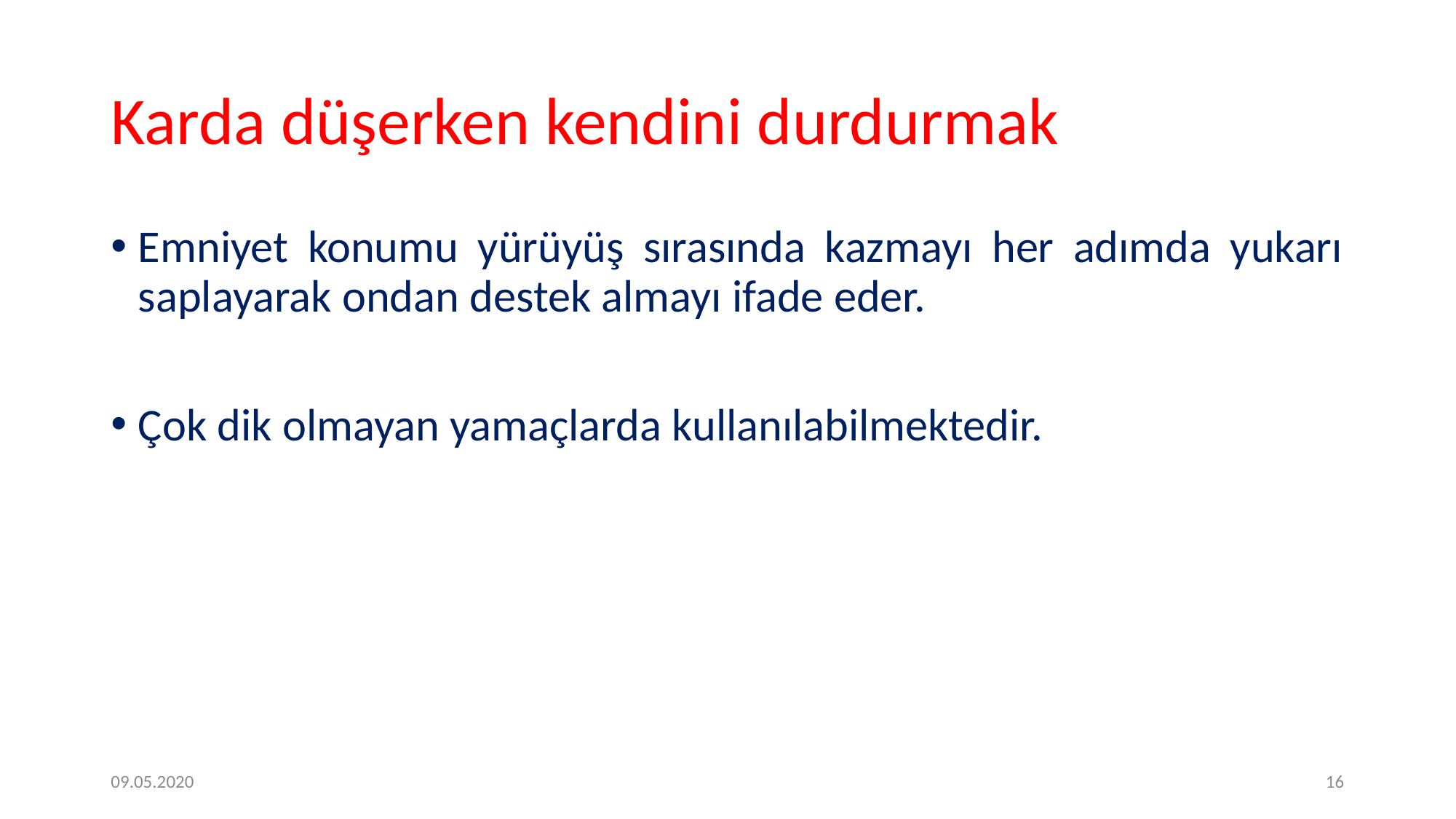

# Karda düşerken kendini durdurmak
Emniyet konumu yürüyüş sırasında kazmayı her adımda yukarı saplayarak ondan destek almayı ifade eder.

Çok dik olmayan yamaçlarda kullanılabilmektedir.
09.05.2020
16